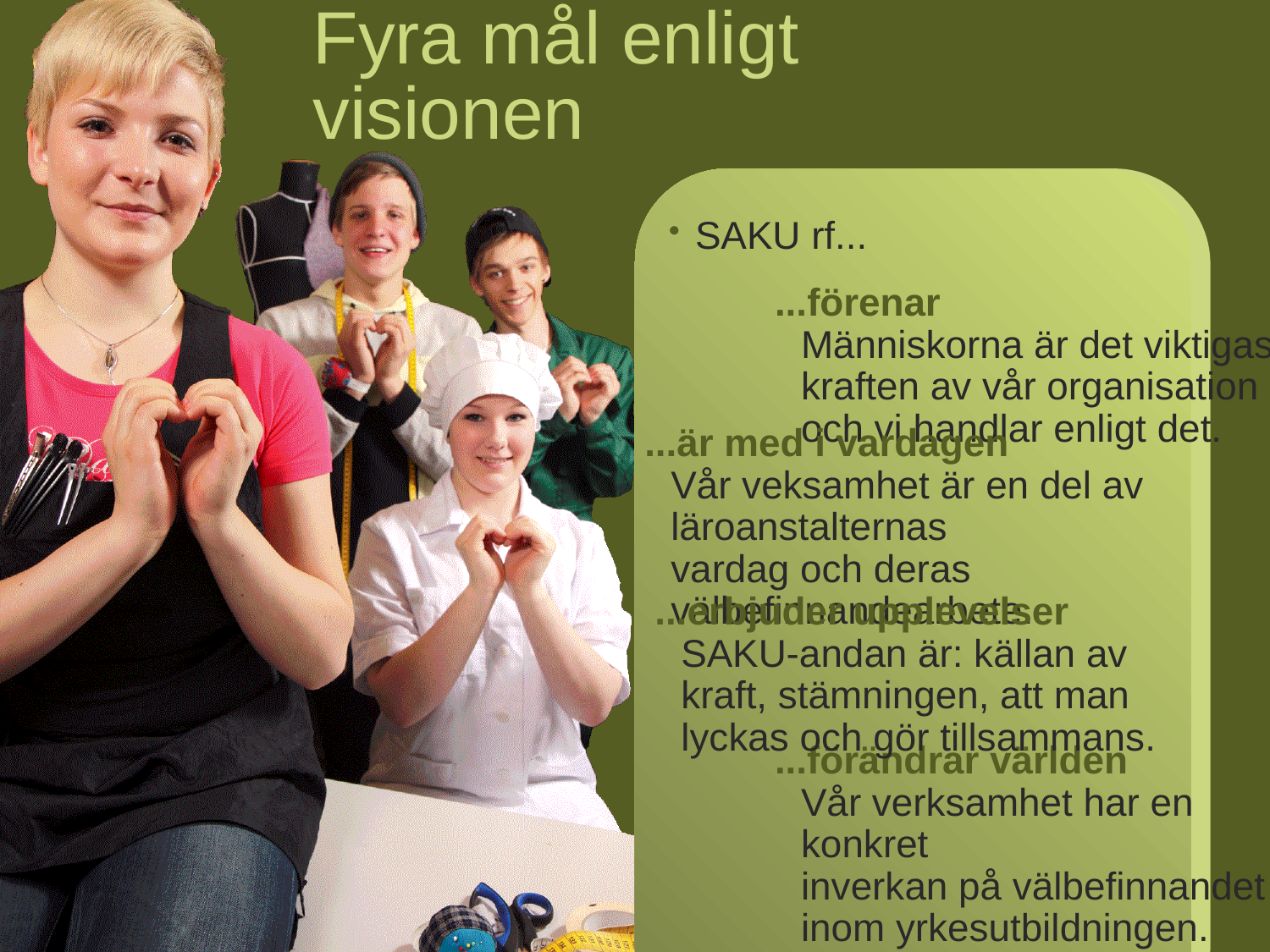

# Fyra mål enligt visionen
SAKU rf...
...förenar
Människorna är det viktigaste
kraften av vår organisation
och vi handlar enligt det.
...är med i vardagen
Vår veksamhet är en del av läroanstalternas
vardag och deras välbefinnandearbete.

...erbjuder upplevelser
SAKU-andan är: källan av kraft, stämningen, att man lyckas och gör tillsammans.
...förändrar världen
Vår verksamhet har en konkret
inverkan på välbefinnandet
inom yrkesutbildningen.